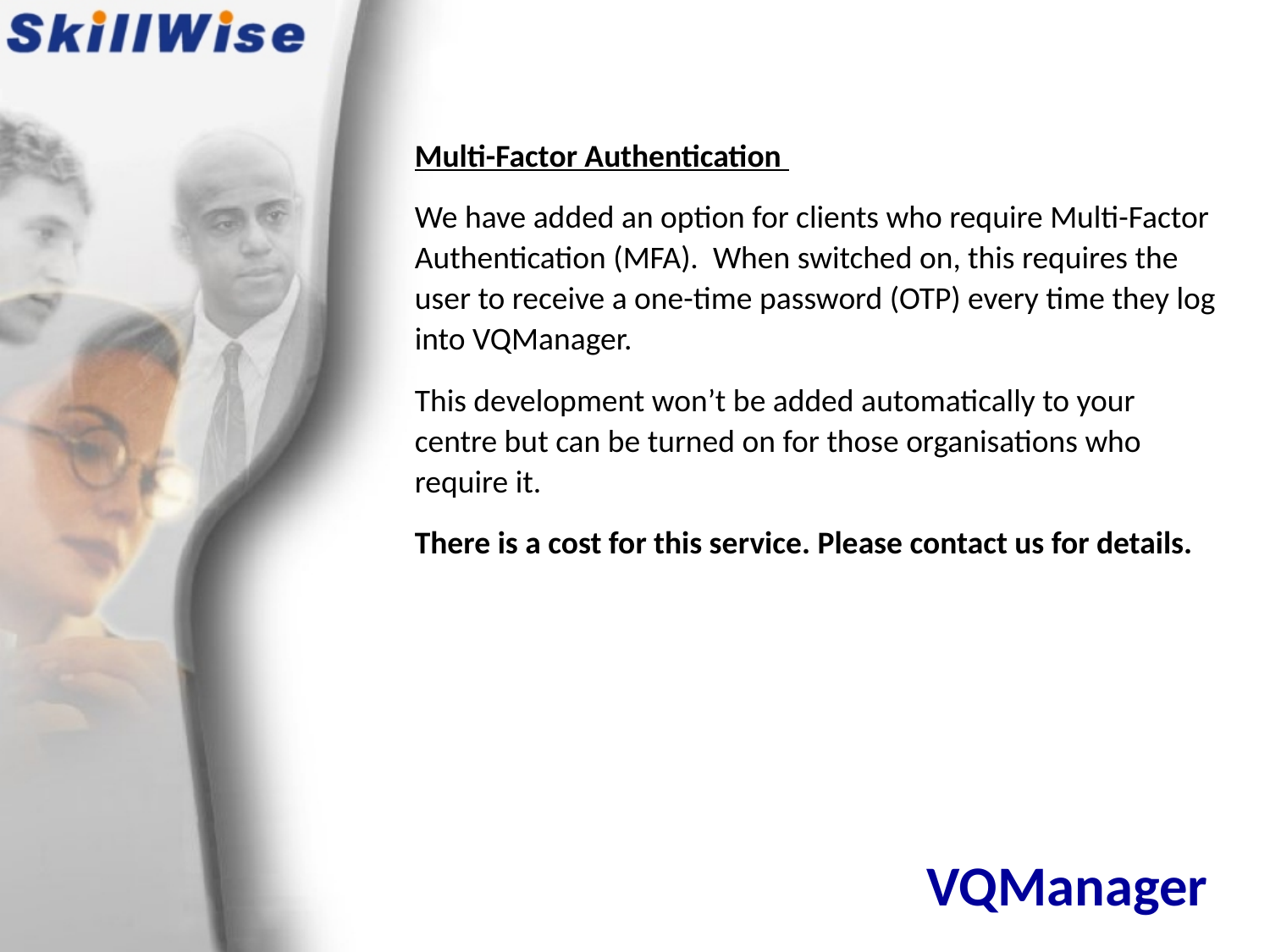

Multi-Factor Authentication
We have added an option for clients who require Multi-Factor Authentication (MFA).  When switched on, this requires the user to receive a one-time password (OTP) every time they log into VQManager.
This development won’t be added automatically to your centre but can be turned on for those organisations who require it.
There is a cost for this service. Please contact us for details.

# VQManager